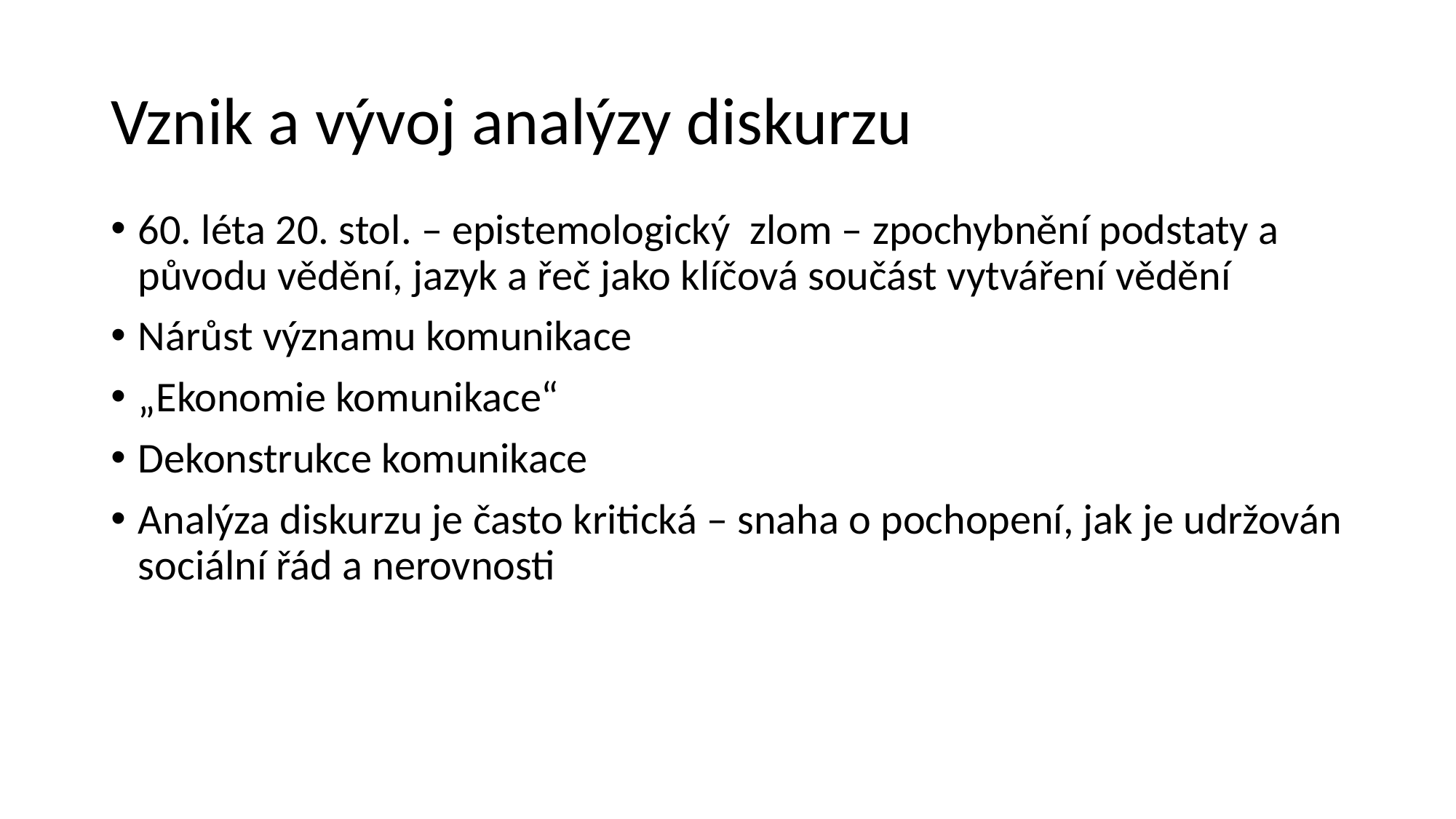

# Vznik a vývoj analýzy diskurzu
60. léta 20. stol. – epistemologický  zlom – zpochybnění podstaty a původu vědění, jazyk a řeč jako klíčová součást vytváření vědění
Nárůst významu komunikace
„Ekonomie komunikace“
Dekonstrukce komunikace
Analýza diskurzu je často kritická – snaha o pochopení, jak je udržován sociální řád a nerovnosti